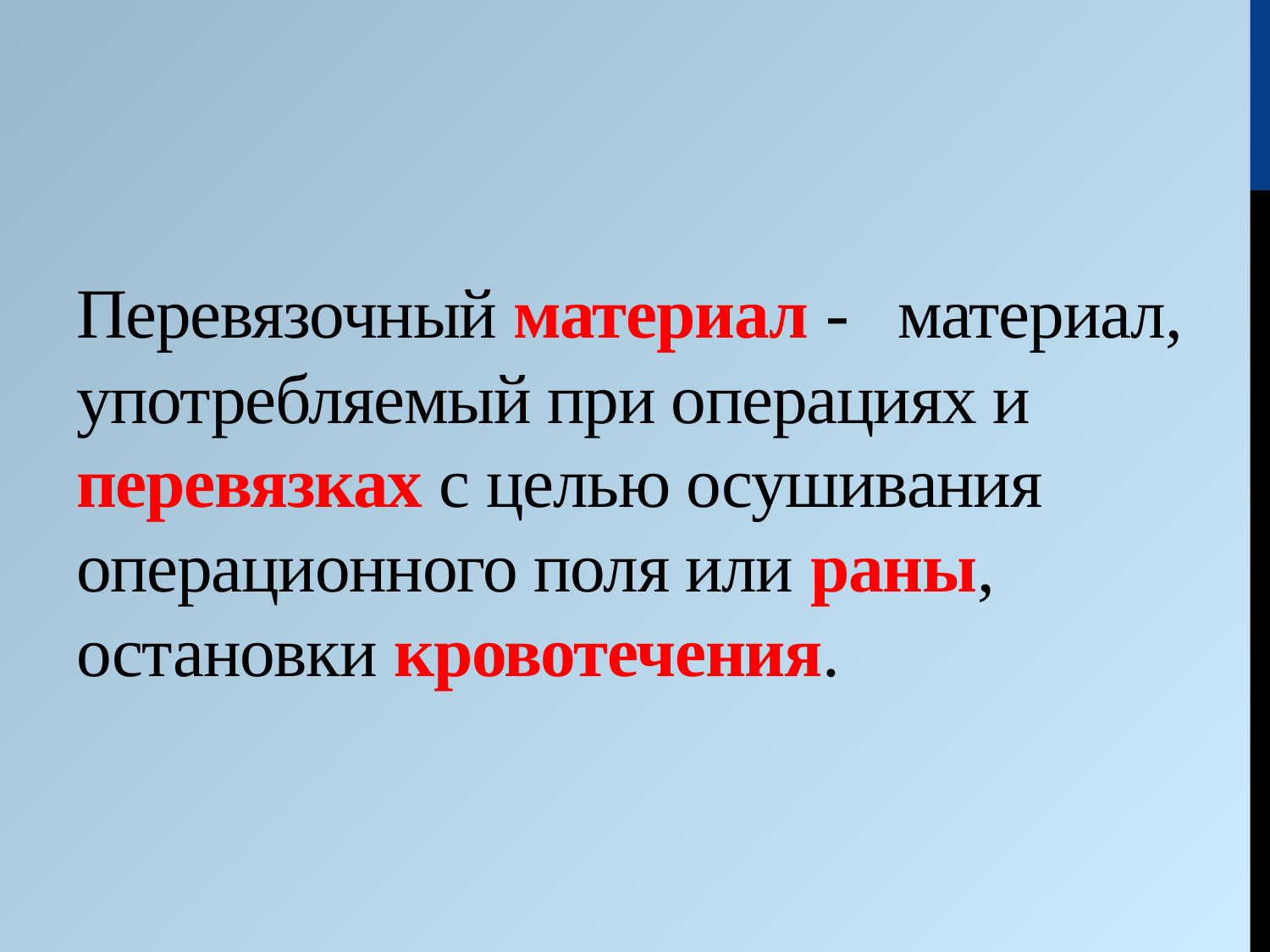

# Перевязочный материал -   материал, употребляемый при операциях и перевязках с целью осушивания операционного поля или раны, остановки кровотечения.